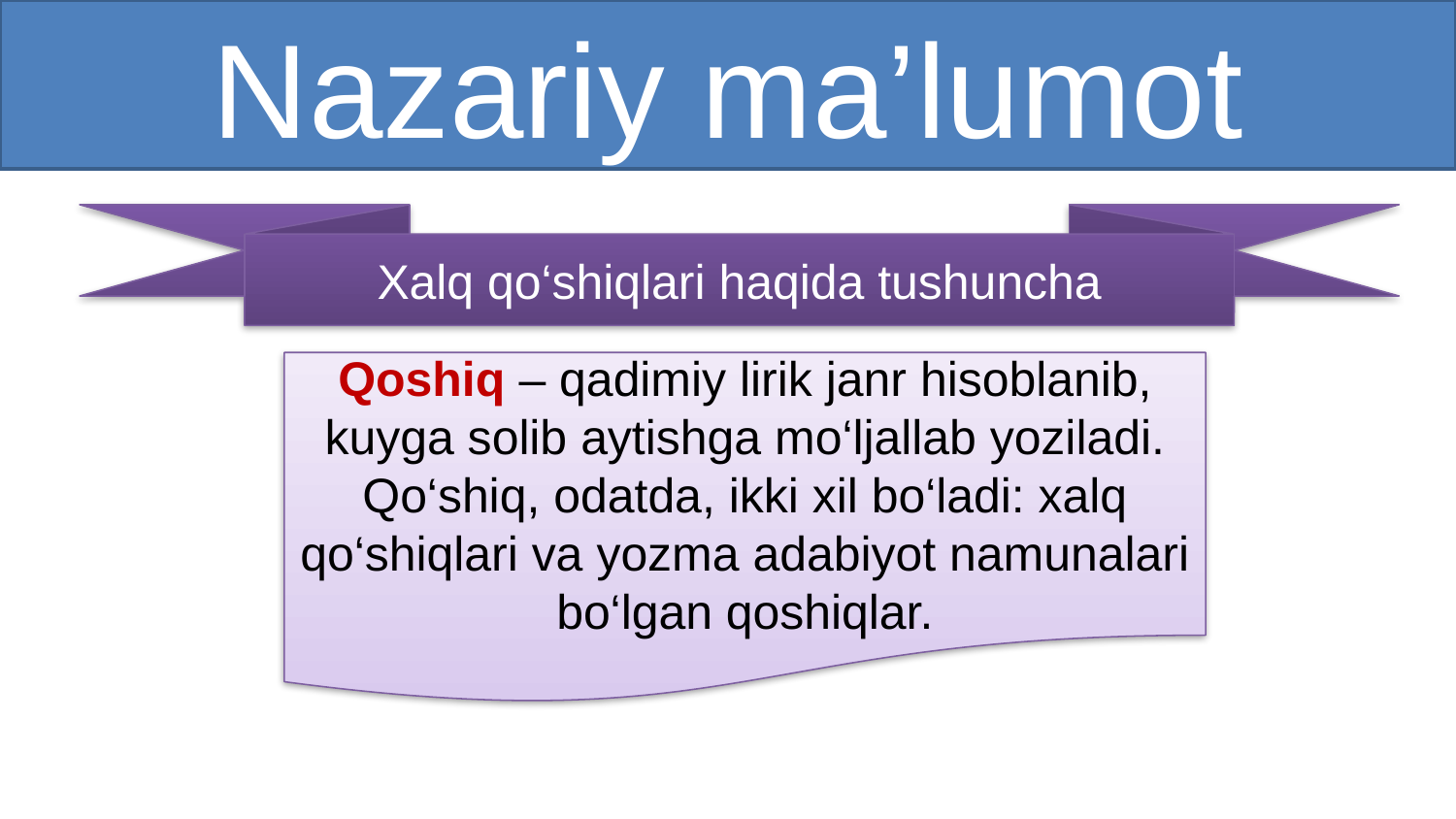

# Nazariy ma’lumot

Xalq qo‘shiqlari haqida tushuncha
Qoshiq – qadimiy lirik janr hisoblanib, kuyga solib aytishga mo‘ljallab yoziladi. Qo‘shiq, odatda, ikki xil bo‘ladi: xalq qo‘shiqlari va yozma adabiyot namunalari bo‘lgan qoshiqlar.